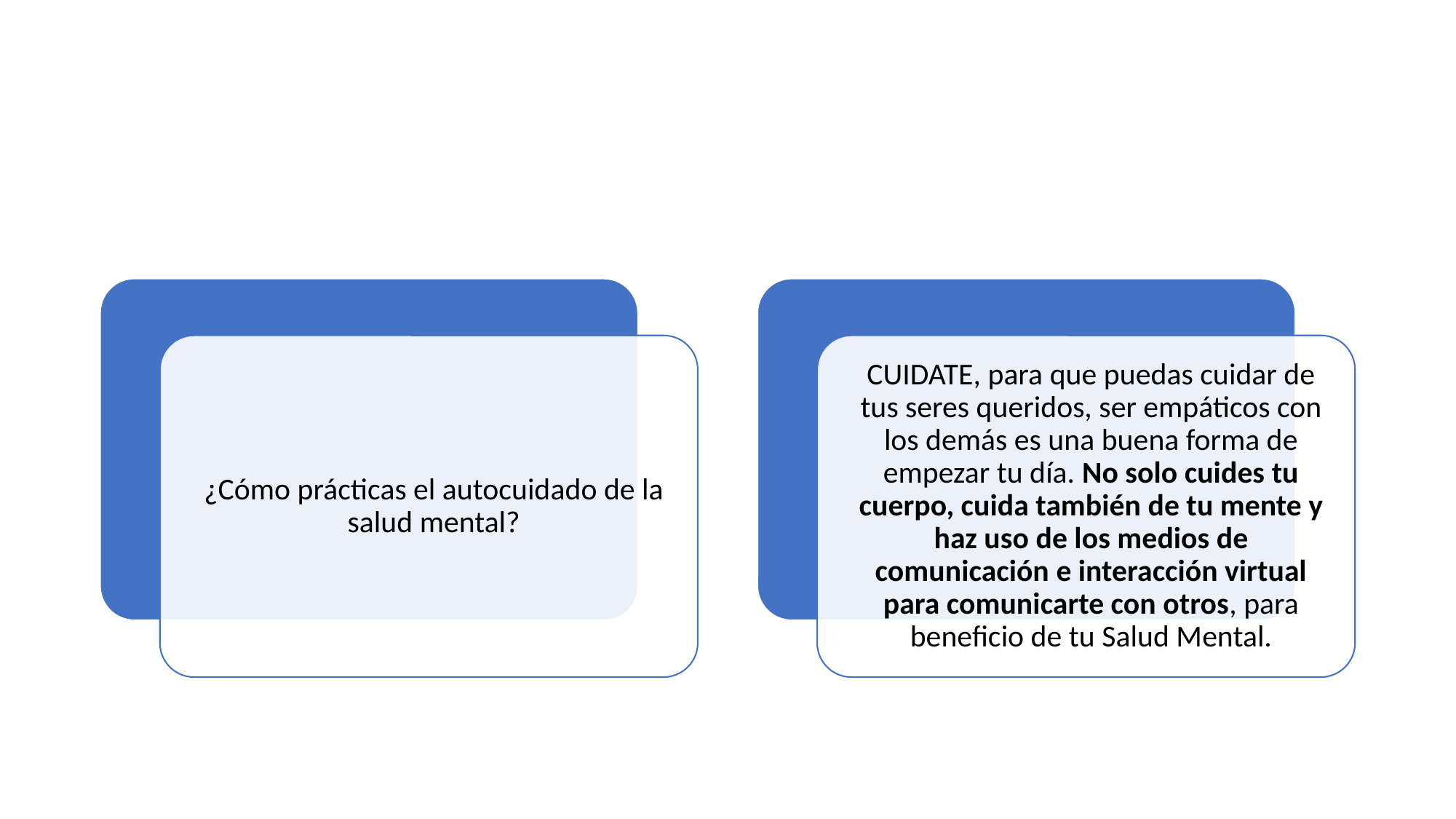

#
¿Cómo prácticas el autocuidado de la salud mental?
CUIDATE, para que puedas cuidar de tus seres queridos, ser empáticos con los demás es una buena forma de empezar tu día. No solo cuides tu cuerpo, cuida también de tu mente y haz uso de los medios de comunicación e interacción virtual para comunicarte con otros, para beneficio de tu Salud Mental.